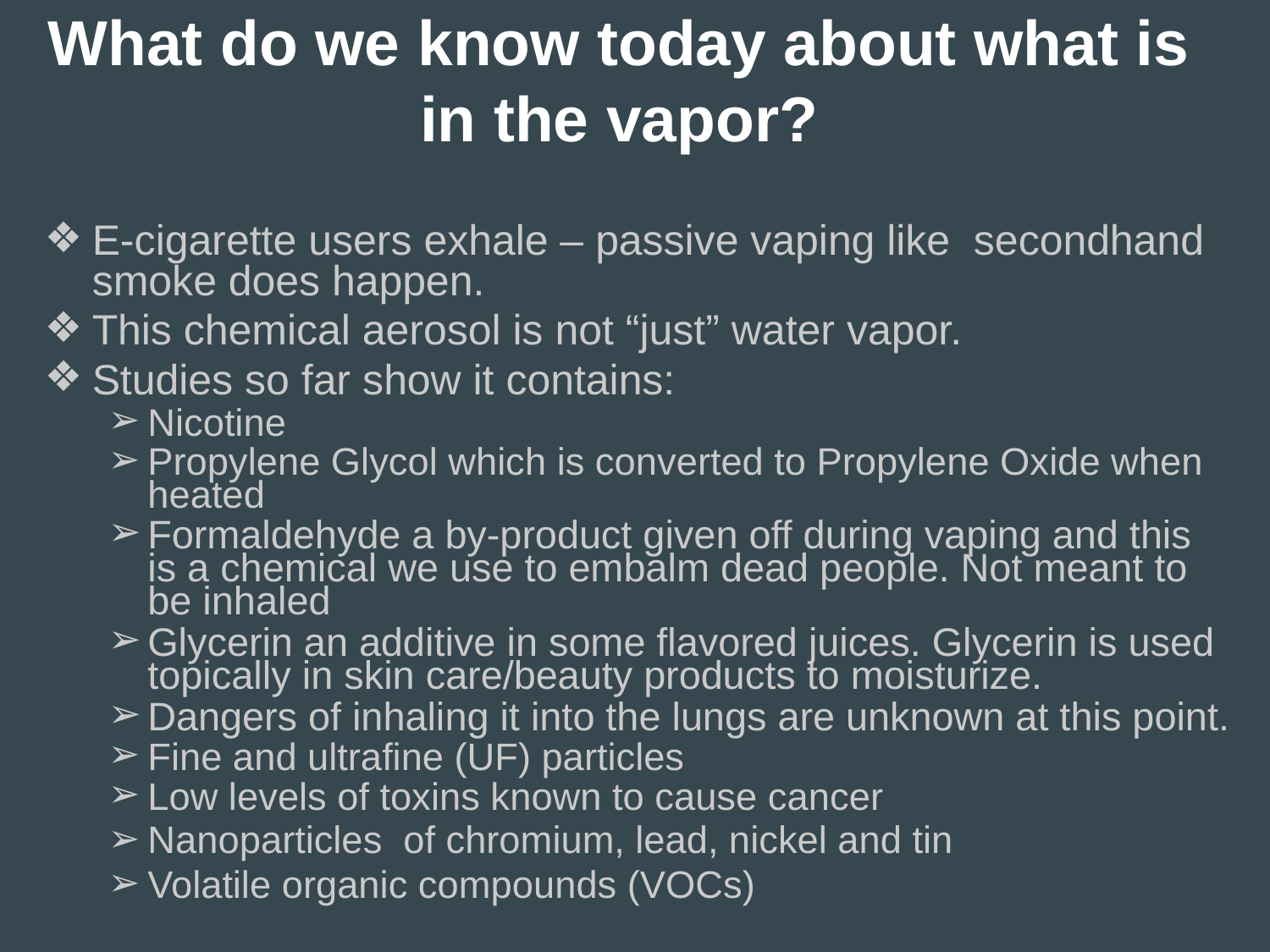

# What do we know today about what is in the vapor?
E-cigarette users exhale – passive vaping like  secondhand smoke does happen.
This chemical aerosol is not “just” water vapor.
Studies so far show it contains:
Nicotine
Propylene Glycol which is converted to Propylene Oxide when heated
Formaldehyde a by-product given off during vaping and this is a chemical we use to embalm dead people. Not meant to be inhaled
Glycerin an additive in some flavored juices. Glycerin is used topically in skin care/beauty products to moisturize.
Dangers of inhaling it into the lungs are unknown at this point.
Fine and ultrafine (UF) particles
Low levels of toxins known to cause cancer
Nanoparticles  of chromium, lead, nickel and tin
Volatile organic compounds (VOCs)